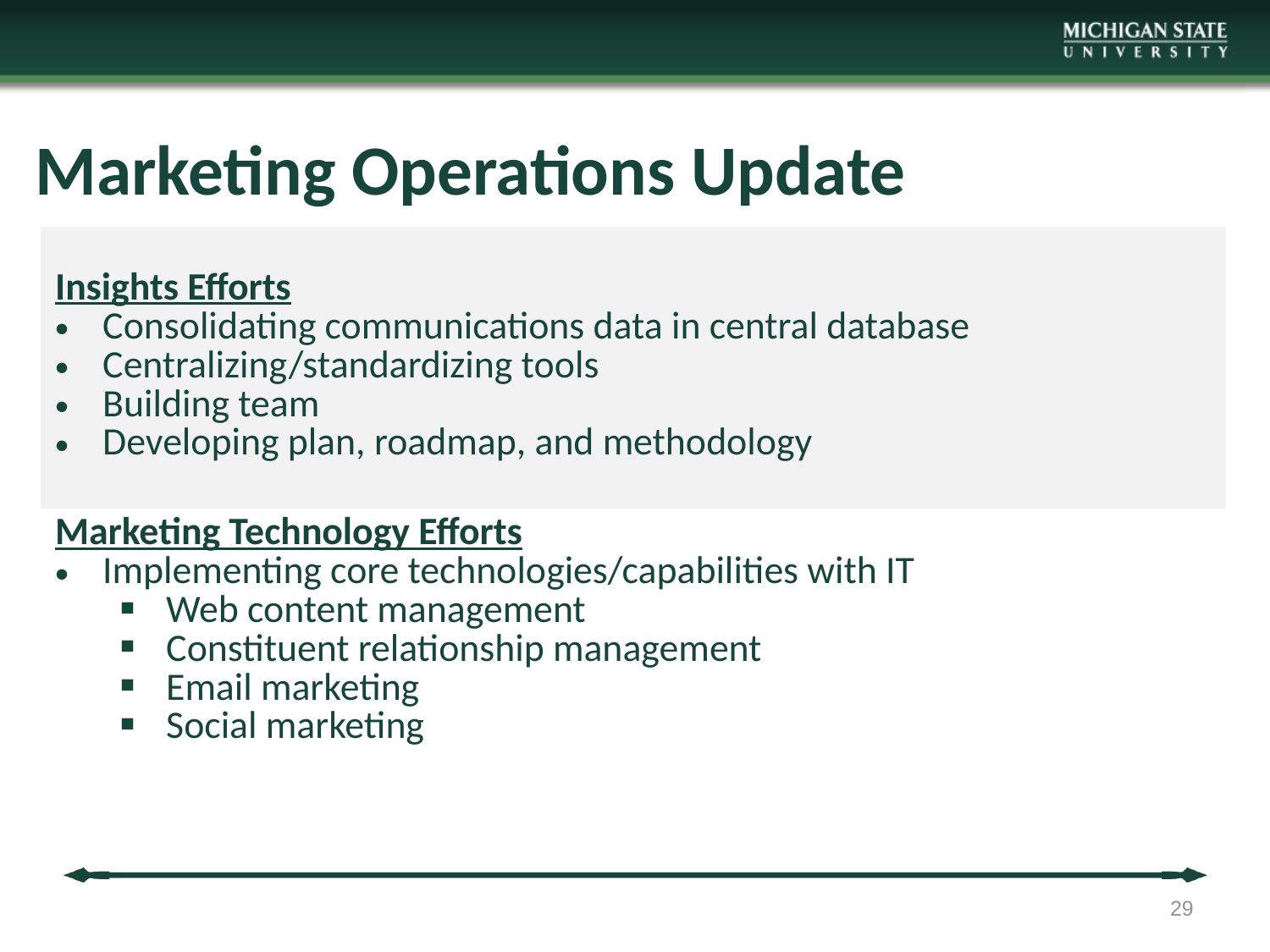

# Marketing Operations Update
| Insights Efforts Consolidating communications data in central database Centralizing/standardizing tools Building team Developing plan, roadmap, and methodology |
| --- |
| Marketing Technology Efforts Implementing core technologies/capabilities with IT Web content management Constituent relationship management Email marketing Social marketing |
29